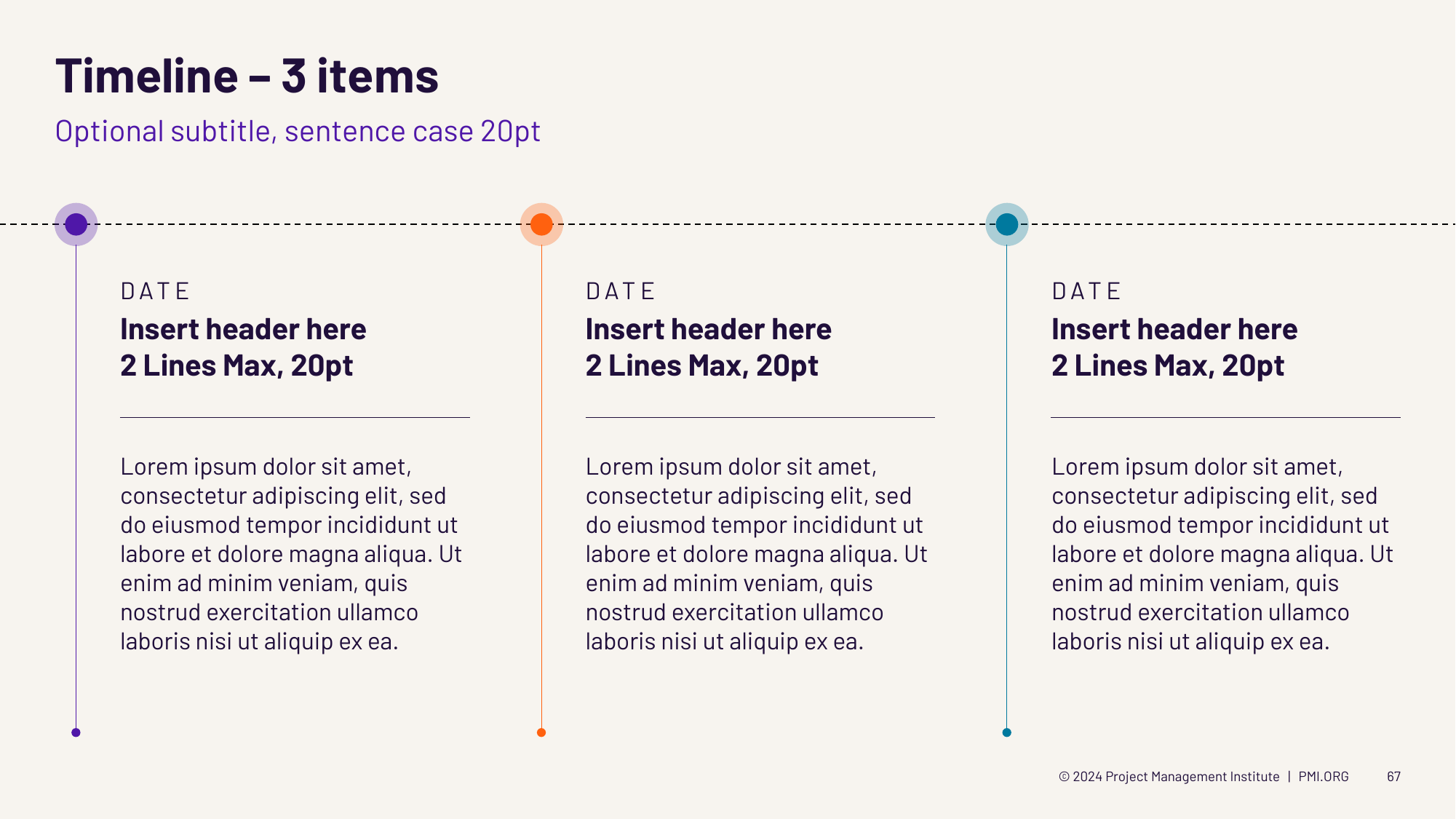

# Timeline – 3 items
Optional subtitle, sentence case 20pt
Date
Insert header here
2 Lines Max, 20pt
Date
Insert header here
2 Lines Max, 20pt
Date
Insert header here
2 Lines Max, 20pt
Lorem ipsum dolor sit amet, consectetur adipiscing elit, sed do eiusmod tempor incididunt ut labore et dolore magna aliqua. Ut enim ad minim veniam, quis nostrud exercitation ullamco laboris nisi ut aliquip ex ea.
Lorem ipsum dolor sit amet, consectetur adipiscing elit, sed do eiusmod tempor incididunt ut labore et dolore magna aliqua. Ut enim ad minim veniam, quis nostrud exercitation ullamco laboris nisi ut aliquip ex ea.
Lorem ipsum dolor sit amet, consectetur adipiscing elit, sed do eiusmod tempor incididunt ut labore et dolore magna aliqua. Ut enim ad minim veniam, quis nostrud exercitation ullamco laboris nisi ut aliquip ex ea.